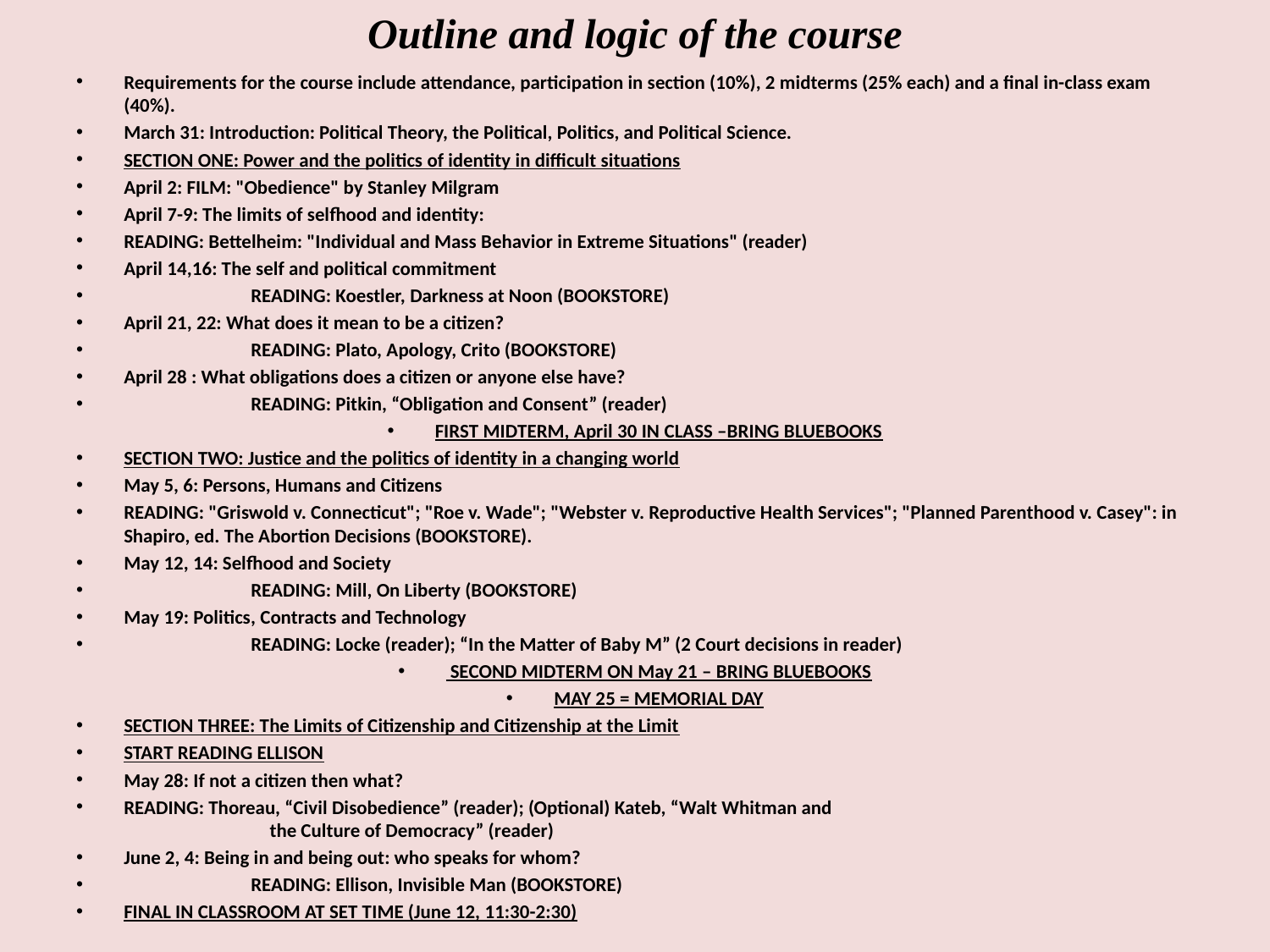

# Outline and logic of the course
Requirements for the course include attendance, participation in section (10%), 2 midterms (25% each) and a final in-class exam (40%).
March 31: Introduction: Political Theory, the Political, Politics, and Political Science.
SECTION ONE: Power and the politics of identity in difficult situations
April 2: FILM: "Obedience" by Stanley Milgram
April 7-9: The limits of selfhood and identity:
READING: Bettelheim: "Individual and Mass Behavior in Extreme Situations" (reader)
April 14,16: The self and political commitment
 	READING: Koestler, Darkness at Noon (BOOKSTORE)
April 21, 22: What does it mean to be a citizen?
 	READING: Plato, Apology, Crito (BOOKSTORE)
April 28 : What obligations does a citizen or anyone else have?
 	READING: Pitkin, “Obligation and Consent” (reader)
FIRST MIDTERM, April 30 IN CLASS –BRING BLUEBOOKS
SECTION TWO: Justice and the politics of identity in a changing world
May 5, 6: Persons, Humans and Citizens
READING: "Griswold v. Connecticut"; "Roe v. Wade"; "Webster v. Reproductive Health Services"; "Planned Parenthood v. Casey": in Shapiro, ed. The Abortion Decisions (BOOKSTORE).
May 12, 14: Selfhood and Society
 	READING: Mill, On Liberty (BOOKSTORE)
May 19: Politics, Contracts and Technology
 	READING: Locke (reader); “In the Matter of Baby M” (2 Court decisions in reader)
 SECOND MIDTERM ON May 21 – BRING BLUEBOOKS
MAY 25 = MEMORIAL DAY
SECTION THREE: The Limits of Citizenship and Citizenship at the Limit
START READING ELLISON
May 28: If not a citizen then what?
READING: Thoreau, “Civil Disobedience” (reader); (Optional) Kateb, “Walt Whitman and
                                 the Culture of Democracy” (reader)
June 2, 4: Being in and being out: who speaks for whom?
 	READING: Ellison, Invisible Man (BOOKSTORE)
FINAL IN CLASSROOM AT SET TIME (June 12, 11:30-2:30)